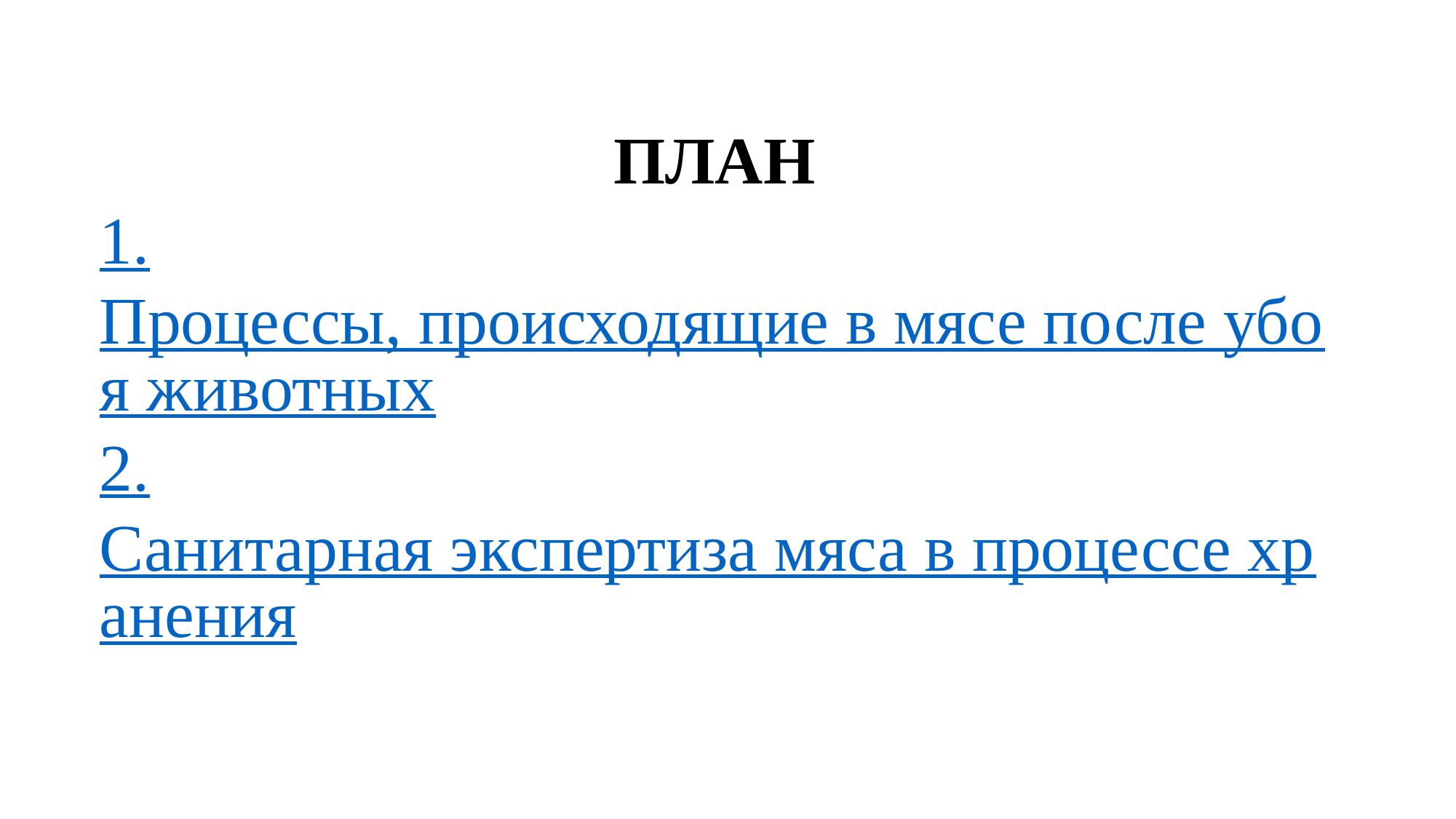

ПЛАН
1.	Процессы, происходящие в мясе после убоя животных
2.	Санитарная экспертиза мяса в процессе хранения